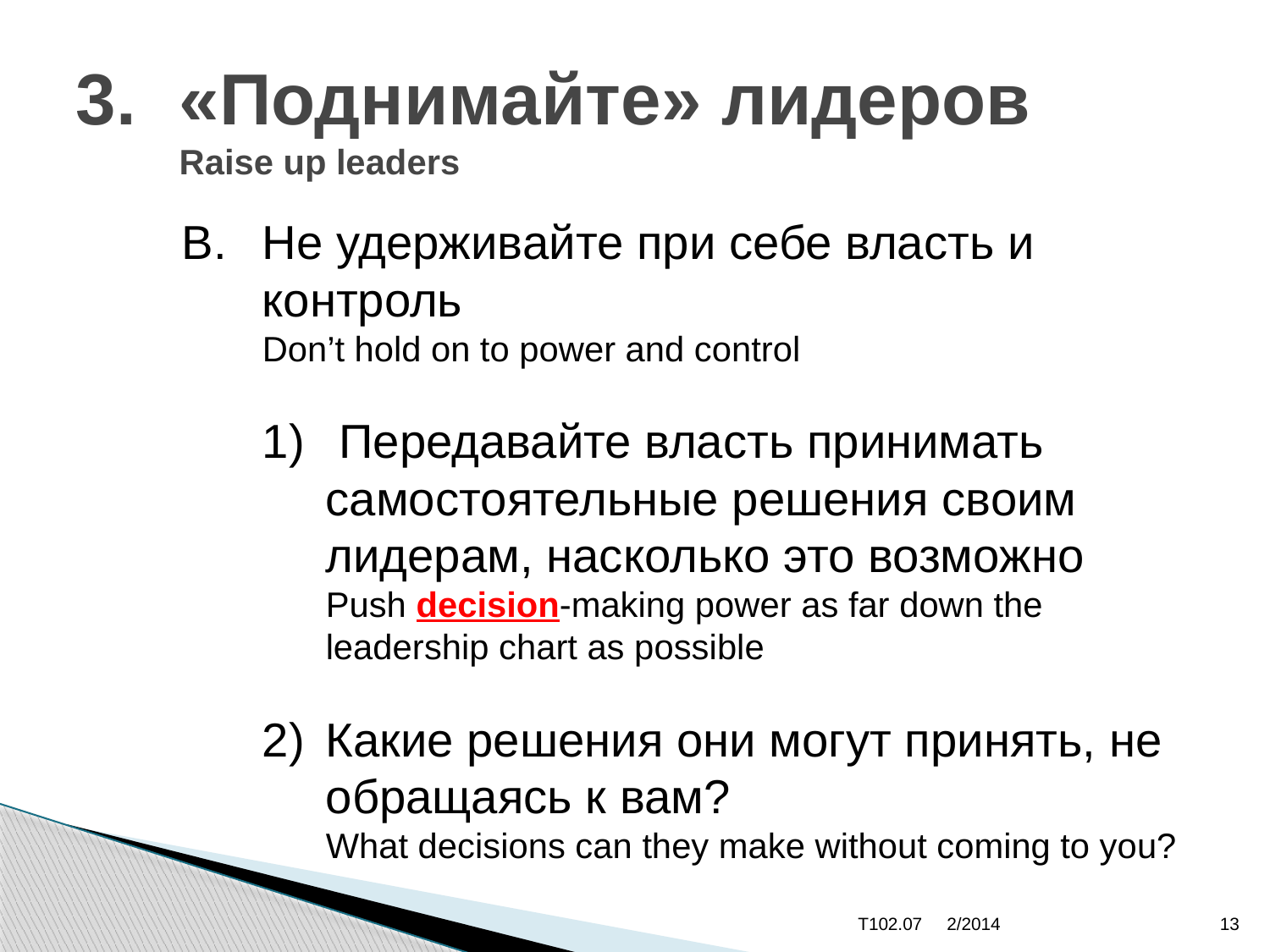

# «Поднимайте» лидеров Raise up leaders
В.	Не удерживайте при себе власть и контроль
Don’t hold on to power and control
1)	 Передавайте власть принимать самостоятельные решения своим лидерам, насколько это возможно
Push decision-making power as far down the leadership chart as possible
2)	Какие решения они могут принять, не обращаясь к вам?
What decisions can they make without coming to you?

T102.07
2/2014
13